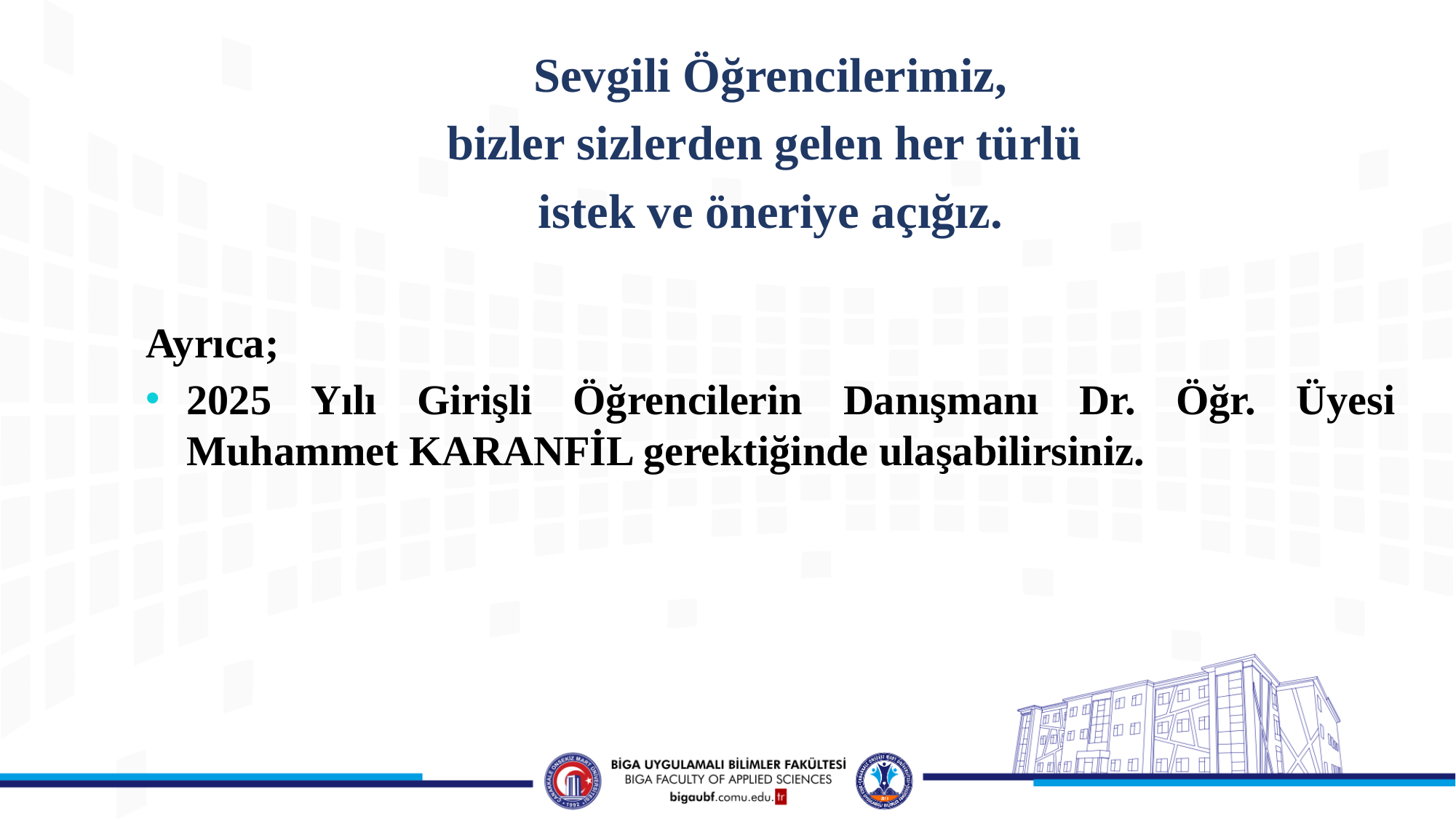

Sevgili Öğrencilerimiz,
bizler sizlerden gelen her türlü
istek ve öneriye açığız.

Ayrıca;
2025 Yılı Girişli Öğrencilerin Danışmanı Dr. Öğr. Üyesi Muhammet KARANFİL gerektiğinde ulaşabilirsiniz.